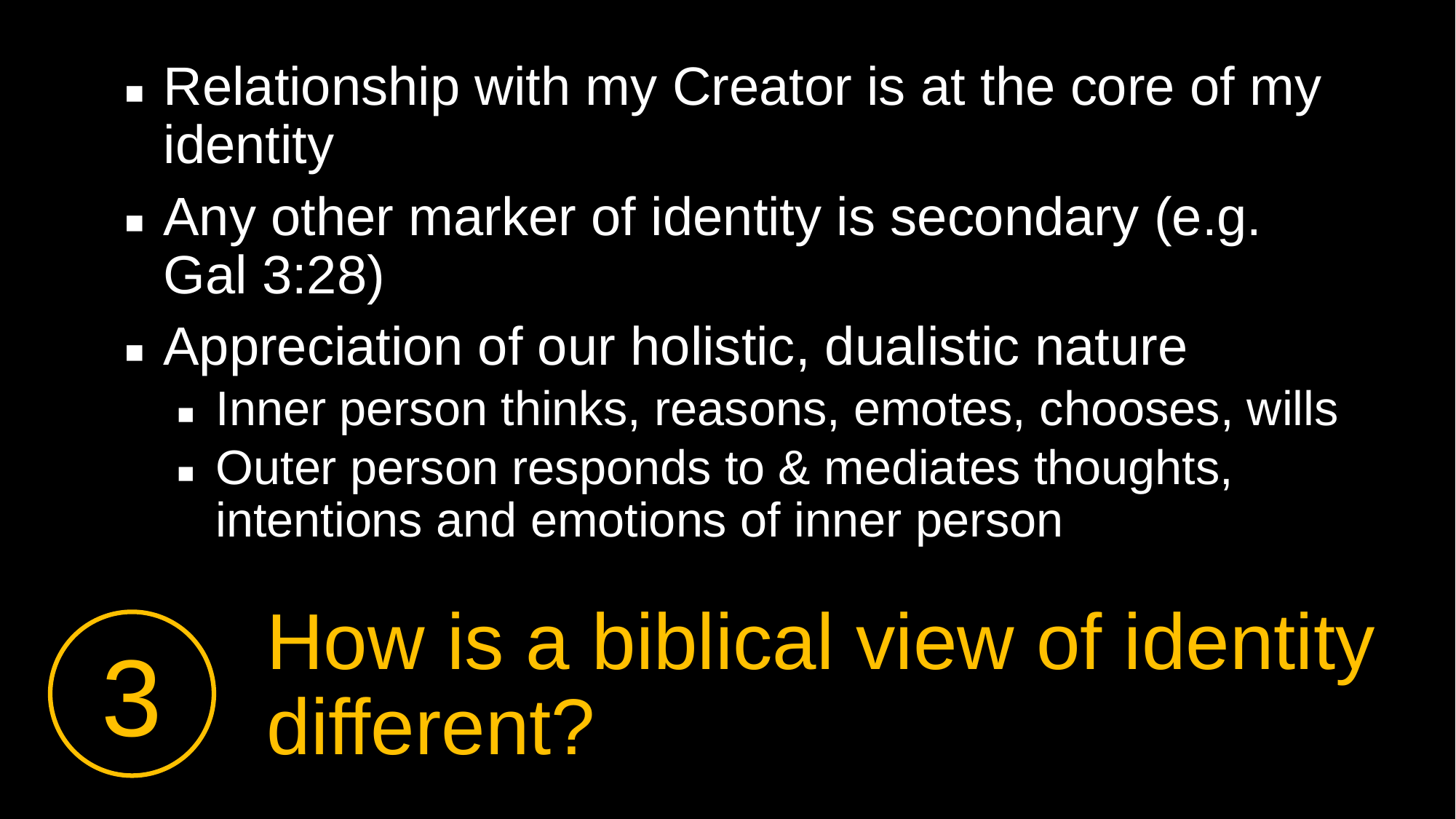

Relationship with my Creator is at the core of my identity
Any other marker of identity is secondary (e.g. Gal 3:28)
Appreciation of our holistic, dualistic nature
Inner person thinks, reasons, emotes, chooses, wills
Outer person responds to & mediates thoughts, intentions and emotions of inner person
How is a biblical view of identity different?

3